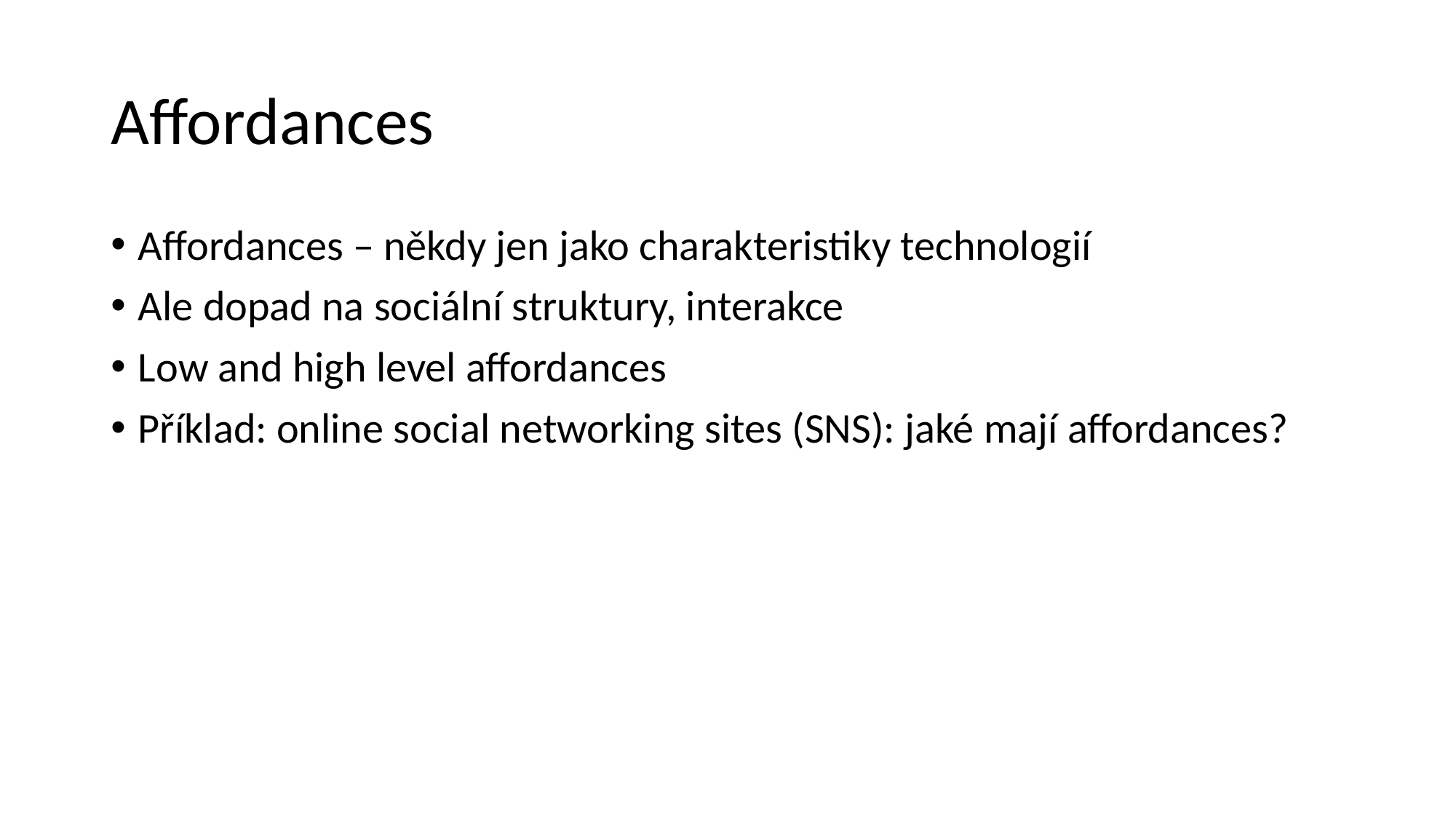

# Affordances
Affordances – někdy jen jako charakteristiky technologií
Ale dopad na sociální struktury, interakce
Low and high level affordances
Příklad: online social networking sites (SNS): jaké mají affordances?